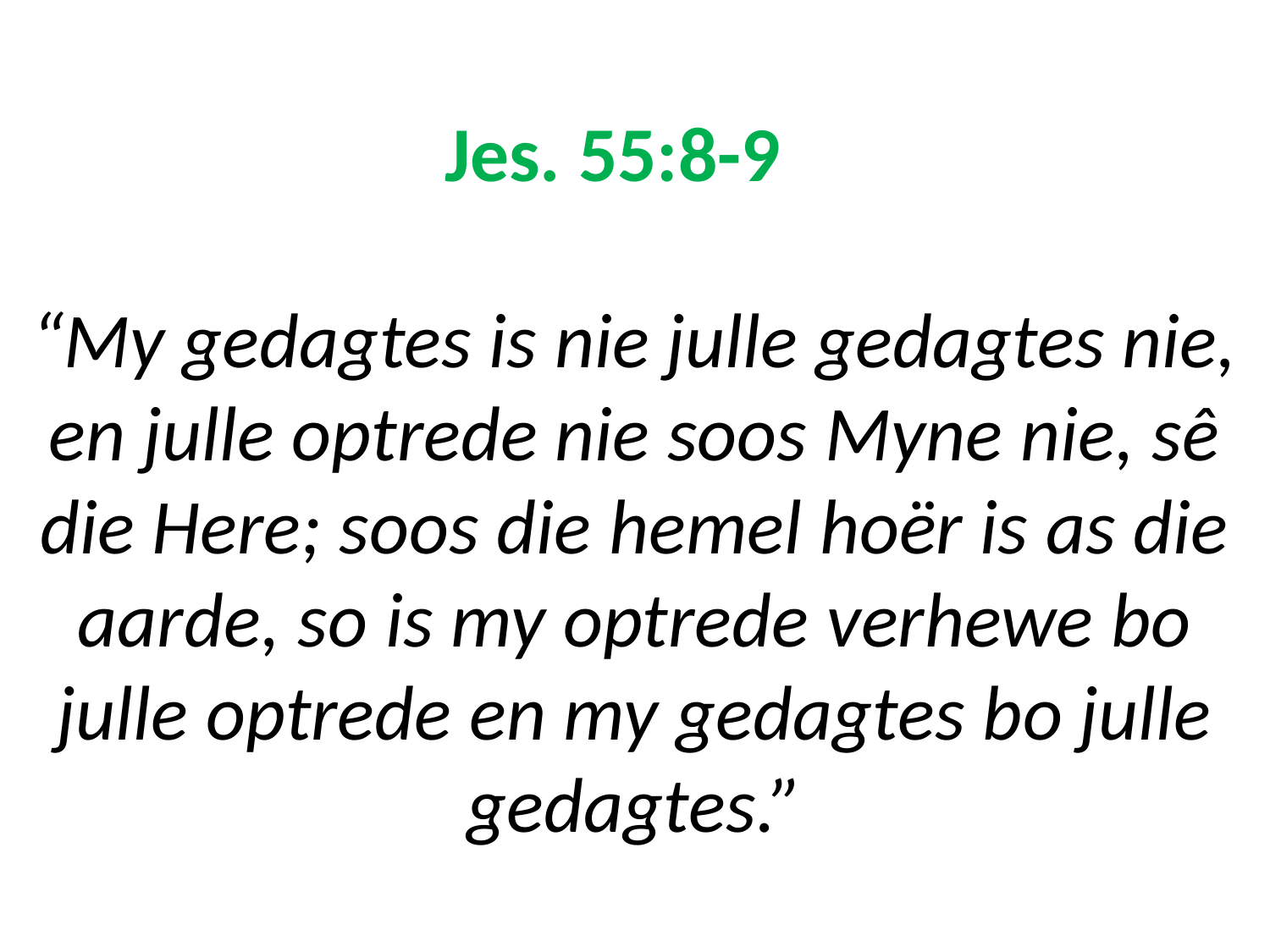

# Jes. 55:8-9 “My gedagtes is nie julle gedagtes nie, en julle optrede nie soos Myne nie, sê die Here; soos die hemel hoër is as die aarde, so is my optrede verhewe bo julle optrede en my gedagtes bo julle gedagtes.”